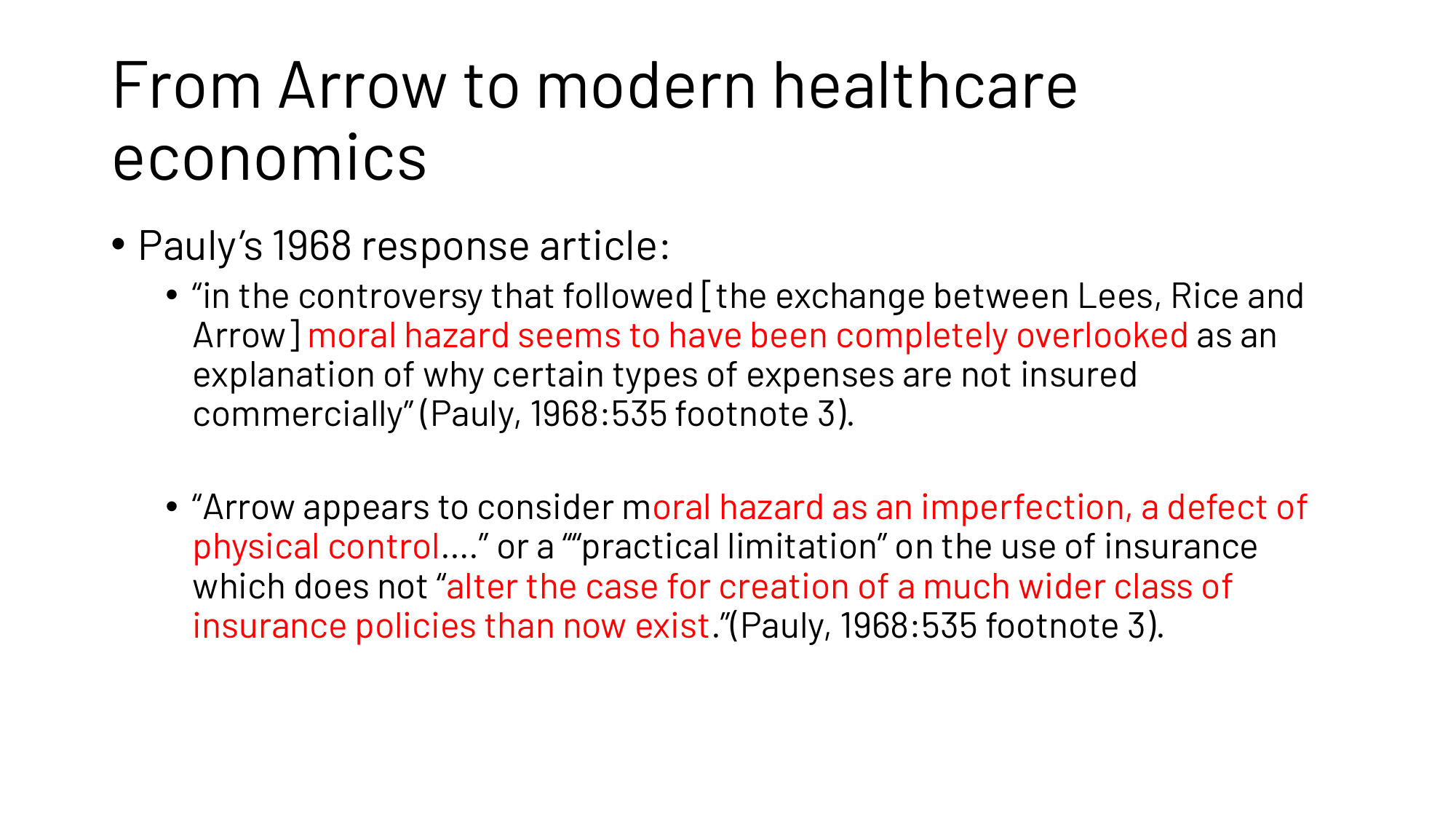

# From Arrow to modern healthcare economics
Pauly’s 1968 response article:
“in the controversy that followed [the exchange between Lees, Rice and Arrow] moral hazard seems to have been completely overlooked as an explanation of why certain types of expenses are not insured commercially” (Pauly, 1968:535 footnote 3).

“Arrow appears to consider moral hazard as an imperfection, a defect of physical control….” or a ““practical limitation” on the use of insurance which does not “alter the case for creation of a much wider class of insurance policies than now exist.”(Pauly, 1968:535 footnote 3).